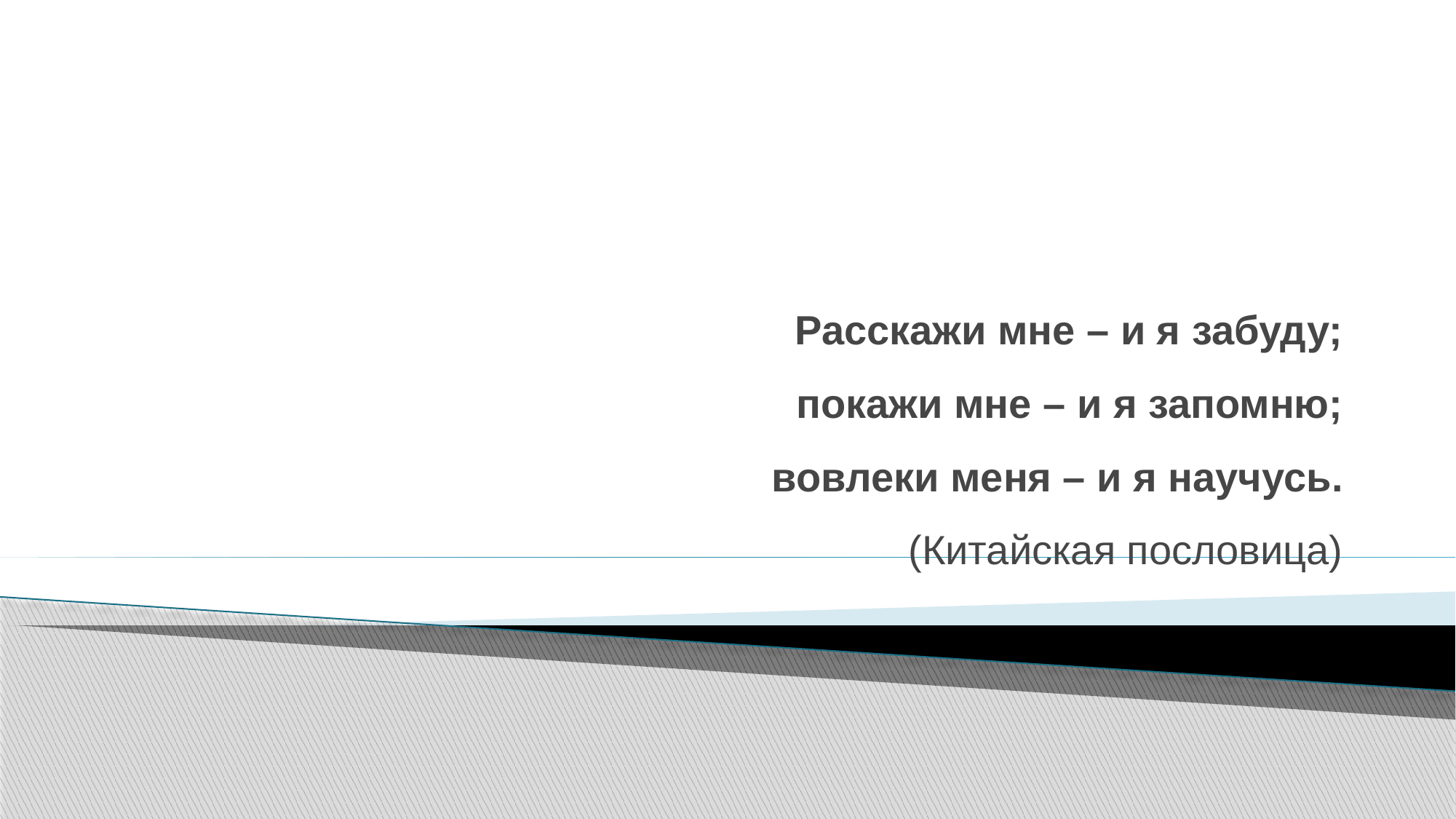

# Расскажи мне – и я забуду; покажи мне – и я запомню; вовлеки меня – и я научусь. (Китайская пословица)